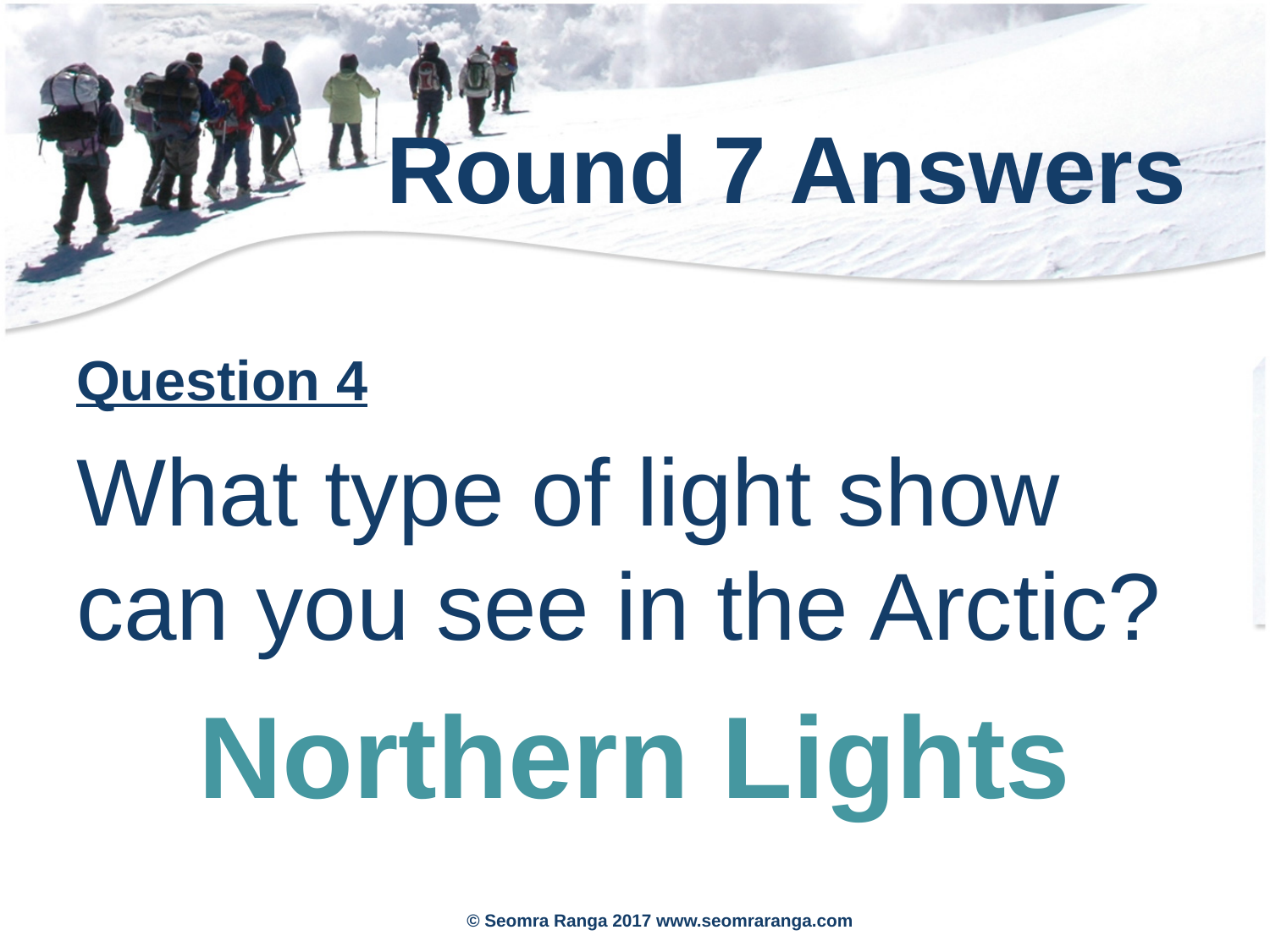

# Round 7 Answers
Question 4
What type of light show can you see in the Arctic?
Northern Lights
© Seomra Ranga 2017 www.seomraranga.com